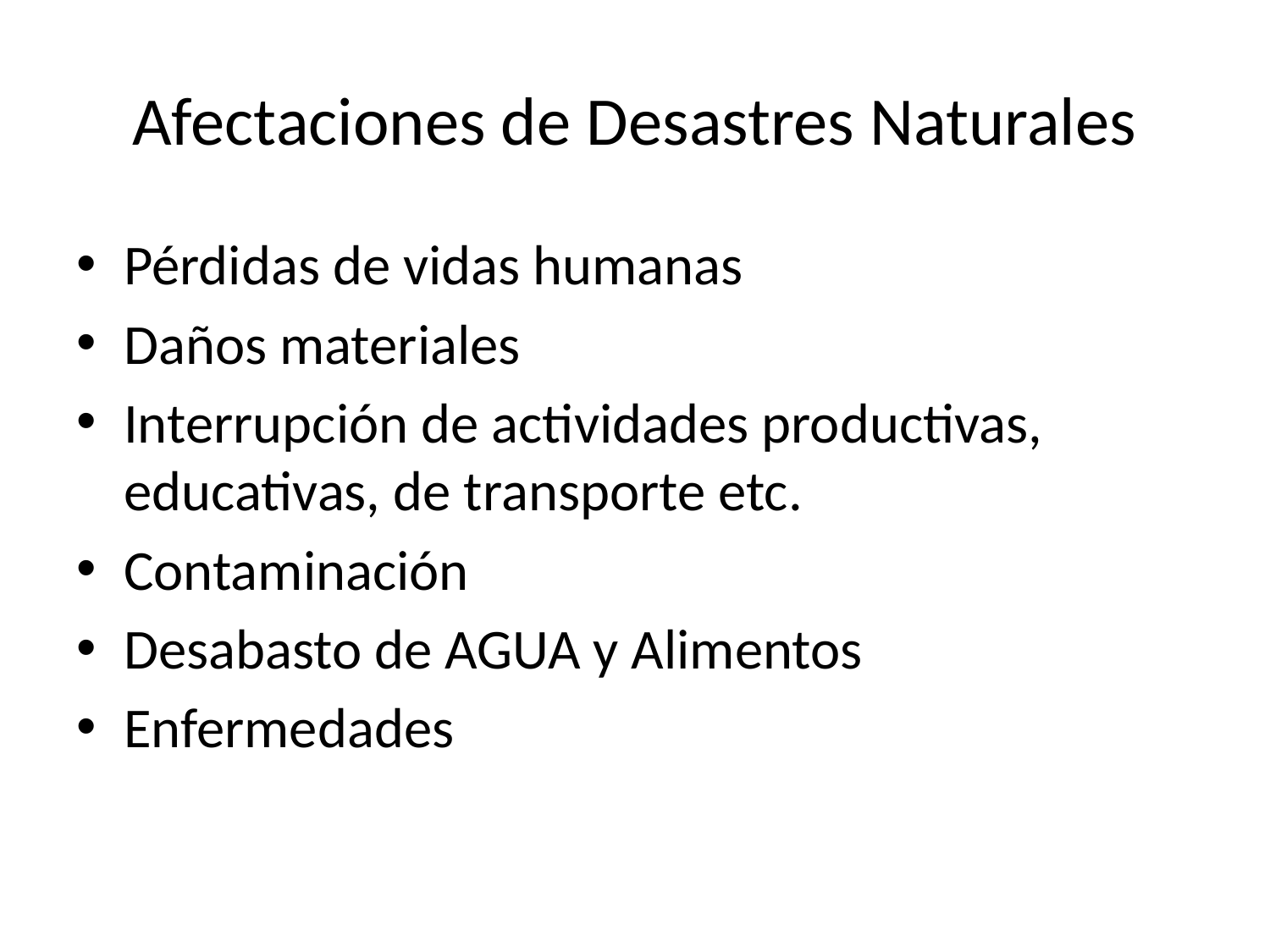

# Afectaciones de Desastres Naturales
Pérdidas de vidas humanas
Daños materiales
Interrupción de actividades productivas, educativas, de transporte etc.
Contaminación
Desabasto de AGUA y Alimentos
Enfermedades